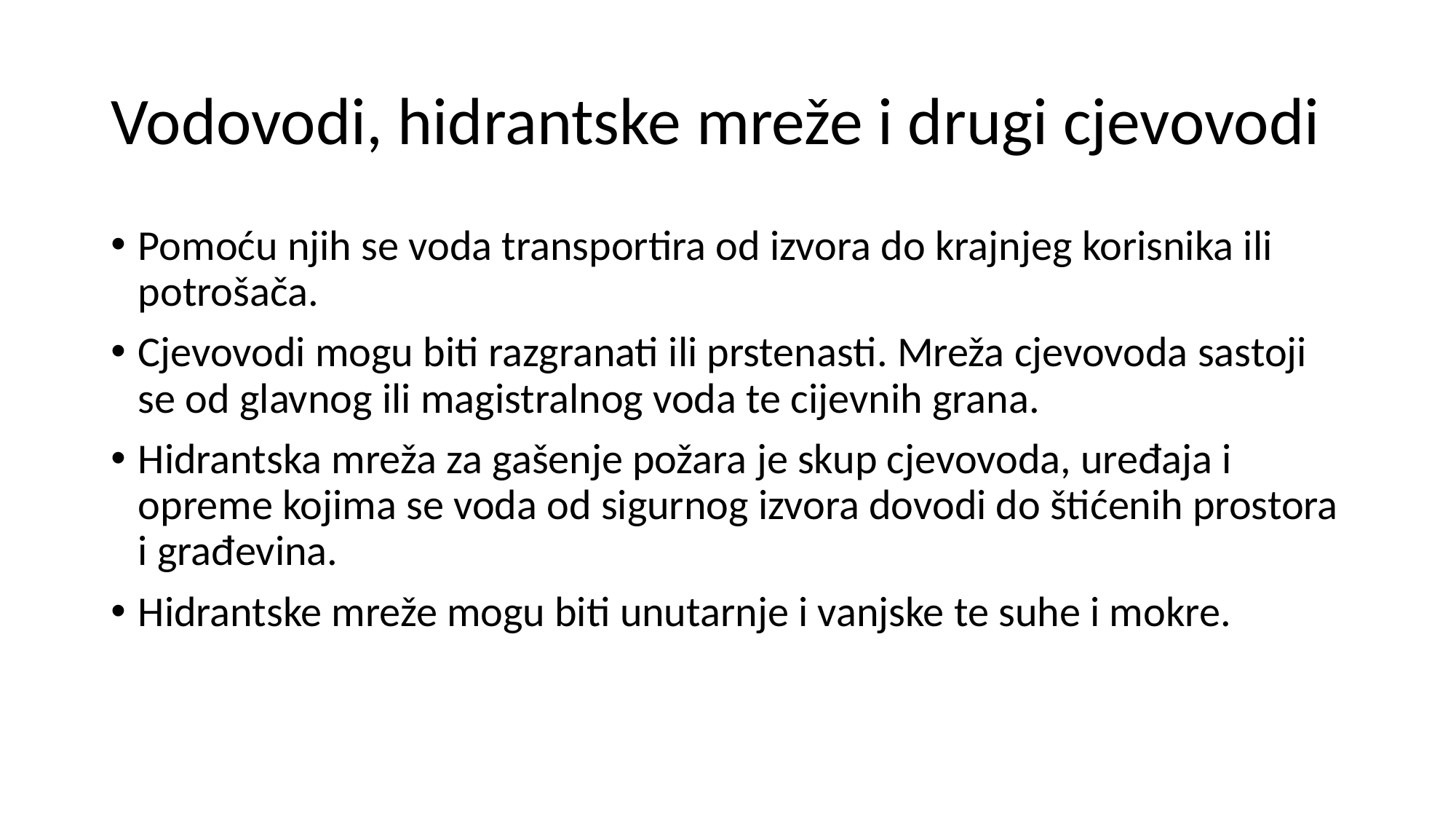

# Vodovodi, hidrantske mreže i drugi cjevovodi
Pomoću njih se voda transportira od izvora do krajnjeg korisnika ili potrošača.
Cjevovodi mogu biti razgranati ili prstenasti. Mreža cjevovoda sastoji se od glavnog ili magistralnog voda te cijevnih grana.
Hidrantska mreža za gašenje požara je skup cjevovoda, uređaja i opreme kojima se voda od sigurnog izvora dovodi do štićenih prostora i građevina.
Hidrantske mreže mogu biti unutarnje i vanjske te suhe i mokre.